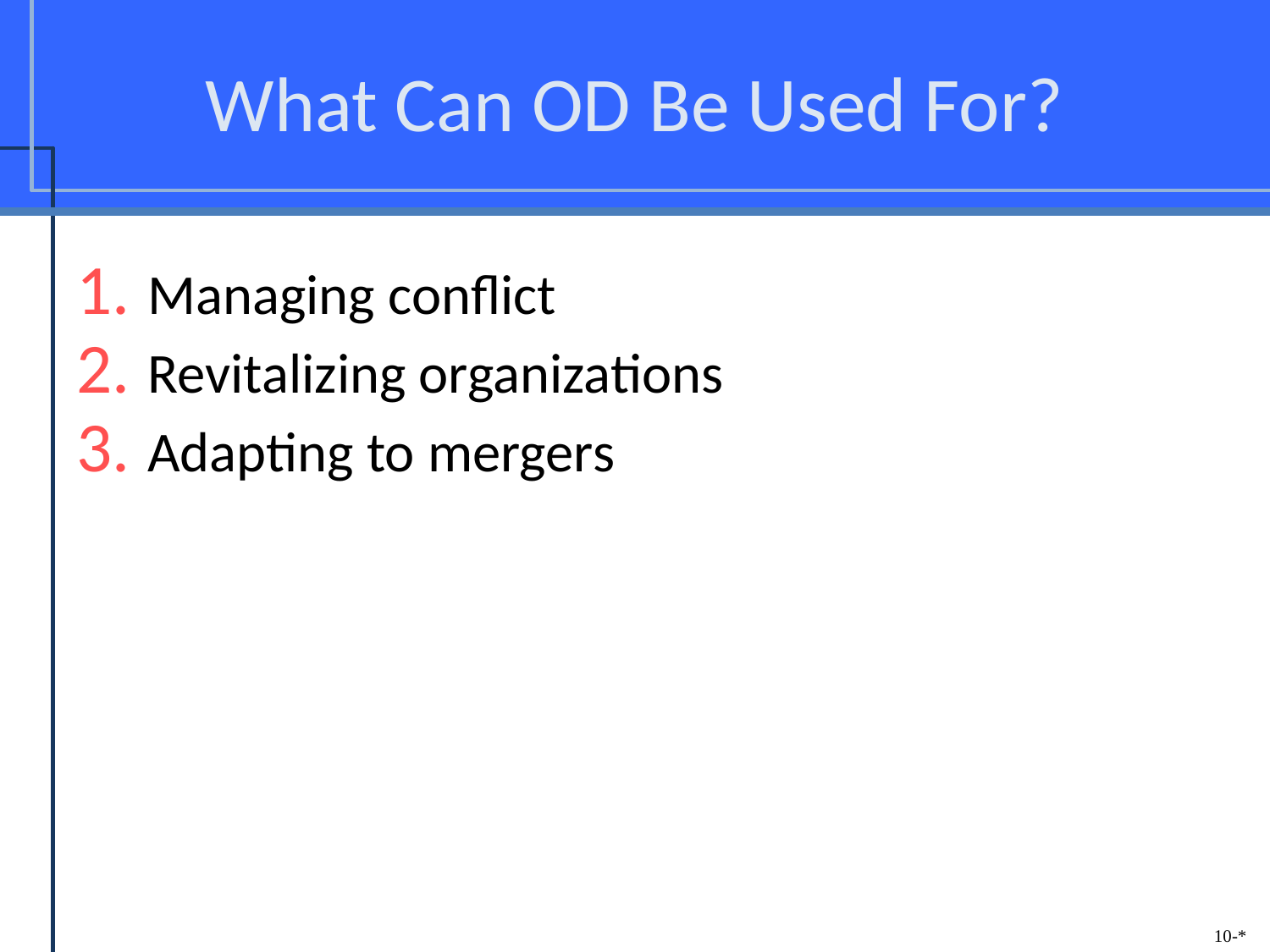

# What Can OD Be Used For?
Managing conflict
Revitalizing organizations
Adapting to mergers